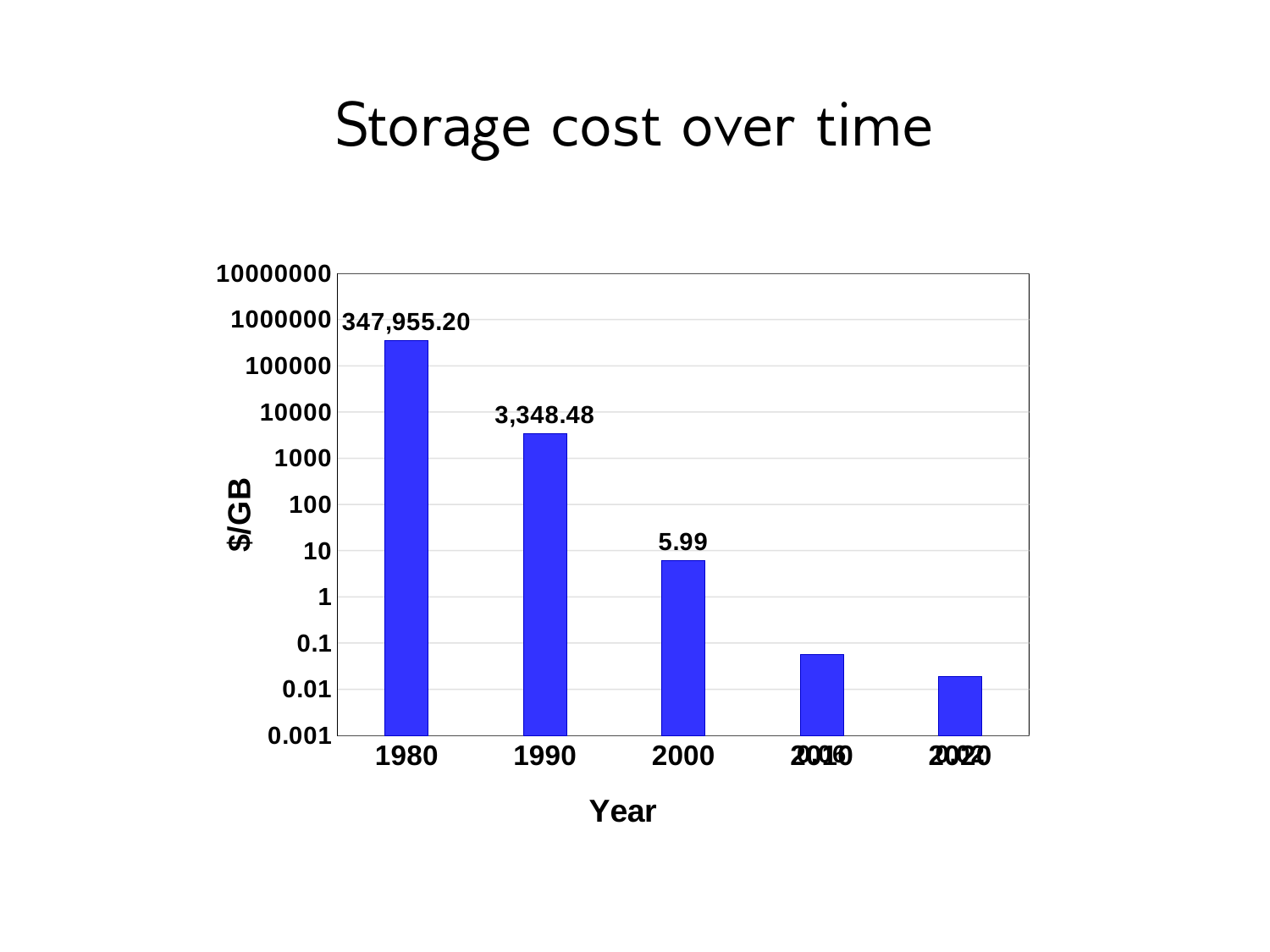

Storage cost over time

### Chart

| Category | HDD Price |
|---|---|
| 1980 | 347955.2 |
| 1990 | 3348.48 |
| 2000 | 5.9904 |
| 2010 | 0.05632 |
| 2020 | 0.0191488 |